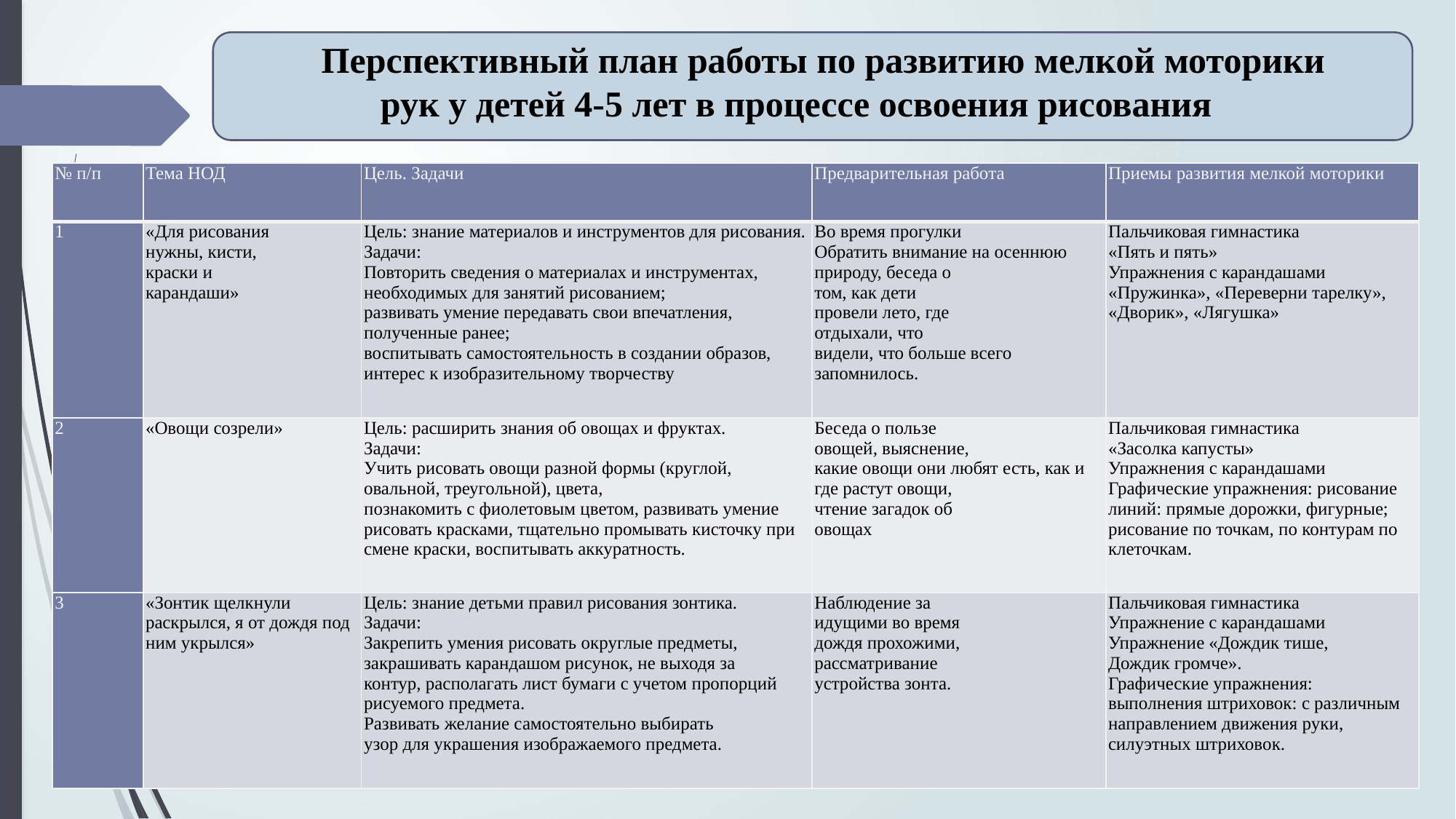

Перспективный план работы по развитию мелкой моторики рук у детей 4-5 лет в процессе освоения рисования

| № п/п | Тема НОД | Цель. Задачи | Предварительная работа | Приемы развития мелкой моторики |
| --- | --- | --- | --- | --- |
| 1 | «Для рисования нужны, кисти, краски и карандаши» | Цель: знание материалов и инструментов для рисования. Задачи: Повторить сведения о материалах и инструментах, необходимых для занятий рисованием; развивать умение передавать свои впечатления, полученные ранее; воспитывать самостоятельность в создании образов, интерес к изобразительному творчеству | Во время прогулки Обратить внимание на осеннюю природу, беседа о том, как дети провели лето, где отдыхали, что видели, что больше всего запомнилось. | Пальчиковая гимнастика «Пять и пять» Упражнения с карандашами «Пружинка», «Переверни тарелку», «Дворик», «Лягушка» |
| 2 | «Овощи созрели» | Цель: расширить знания об овощах и фруктах. Задачи: Учить рисовать овощи разной формы (круглой, овальной, треугольной), цвета, познакомить с фиолетовым цветом, развивать умение рисовать красками, тщательно промывать кисточку при смене краски, воспитывать аккуратность. | Беседа о пользе овощей, выяснение, какие овощи они любят есть, как и где растут овощи, чтение загадок об овощах | Пальчиковая гимнастика «Засолка капусты» Упражнения с карандашами Графические упражнения: рисование линий: прямые дорожки, фигурные; рисование по точкам, по контурам по клеточкам. |
| 3 | «Зонтик щелкнули раскрылся, я от дождя под ним укрылся» | Цель: знание детьми правил рисования зонтика. Задачи: Закрепить умения рисовать округлые предметы, закрашивать карандашом рисунок, не выходя за контур, располагать лист бумаги с учетом пропорций рисуемого предмета. Развивать желание самостоятельно выбирать узор для украшения изображаемого предмета. | Наблюдение за идущими во время дождя прохожими, рассматривание устройства зонта. | Пальчиковая гимнастика Упражнение с карандашами Упражнение «Дождик тише, Дождик громче». Графические упражнения: выполнения штриховок: с различным направлением движения руки, силуэтных штриховок. |